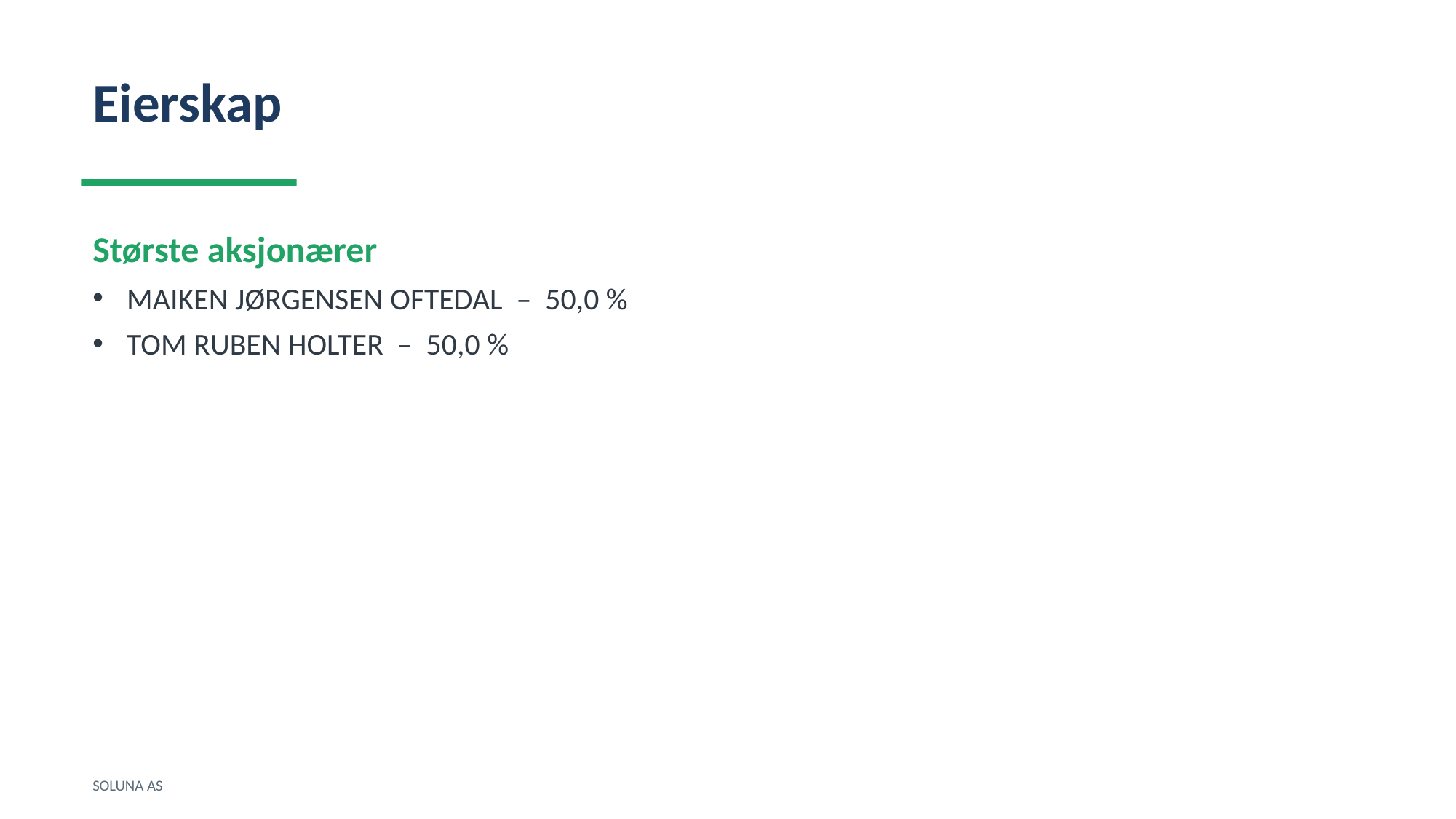

Eierskap

Største aksjonærer
MAIKEN JØRGENSEN OFTEDAL  –  50,0 %
TOM RUBEN HOLTER  –  50,0 %
SOLUNA AS